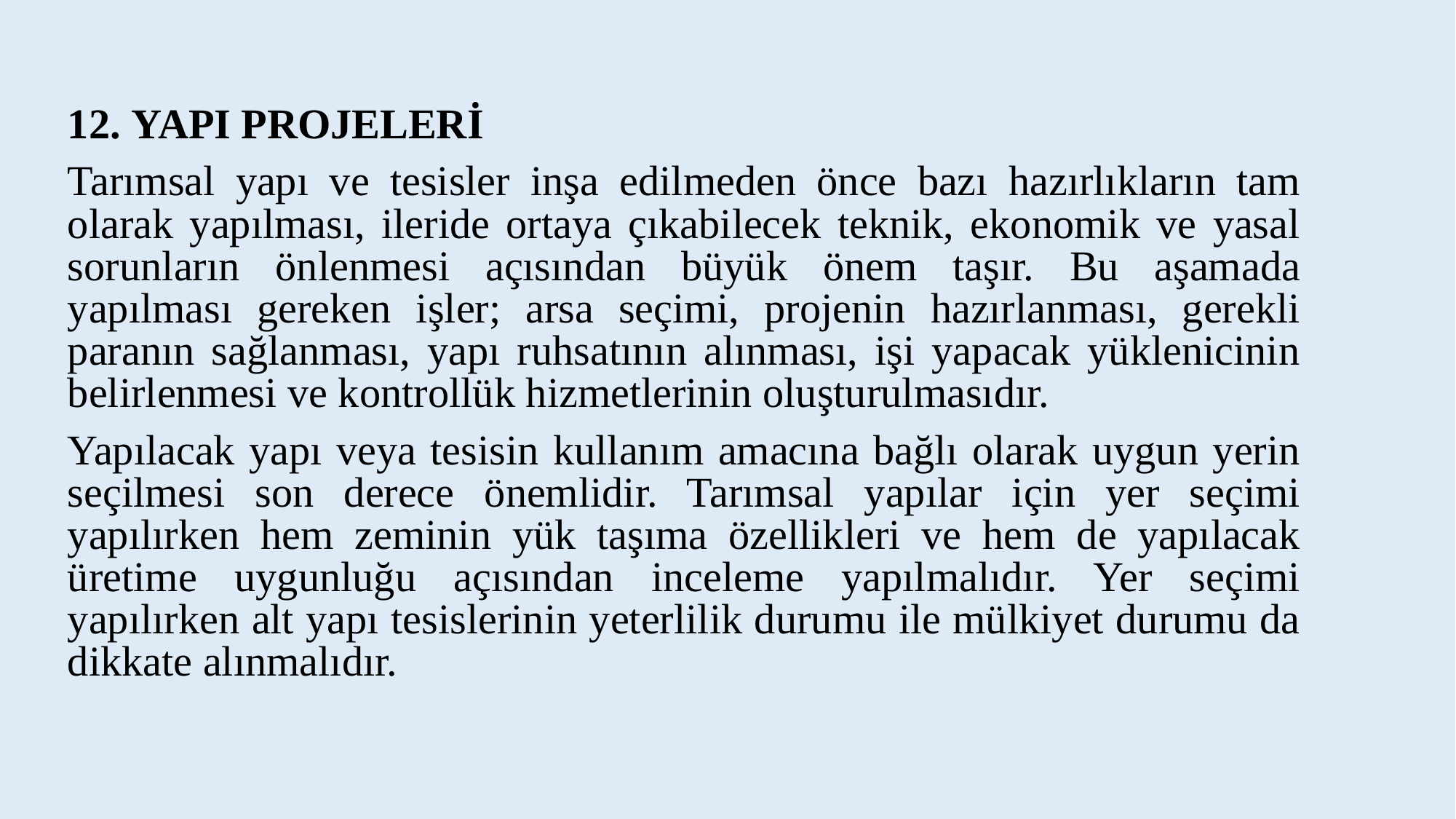

12. YAPI PROJELERİ
Tarımsal yapı ve tesisler inşa edilmeden önce bazı hazırlıkların tam olarak yapılması, ileride ortaya çıkabilecek teknik, ekonomik ve yasal sorunların önlenmesi açısından büyük önem taşır. Bu aşamada yapılması gereken işler; arsa seçimi, projenin hazırlanması, gerekli paranın sağlanması, yapı ruhsatının alınması, işi yapacak yüklenicinin belirlenmesi ve kontrollük hizmetlerinin oluşturulmasıdır.
Yapılacak yapı veya tesisin kullanım amacına bağlı olarak uygun yerin seçilmesi son derece önemlidir. Tarımsal yapılar için yer seçimi yapılırken hem zeminin yük taşıma özellikleri ve hem de yapılacak üretime uygunluğu açısından inceleme yapılmalıdır. Yer seçimi yapılırken alt yapı tesislerinin yeterlilik durumu ile mülkiyet durumu da dikkate alınmalıdır.